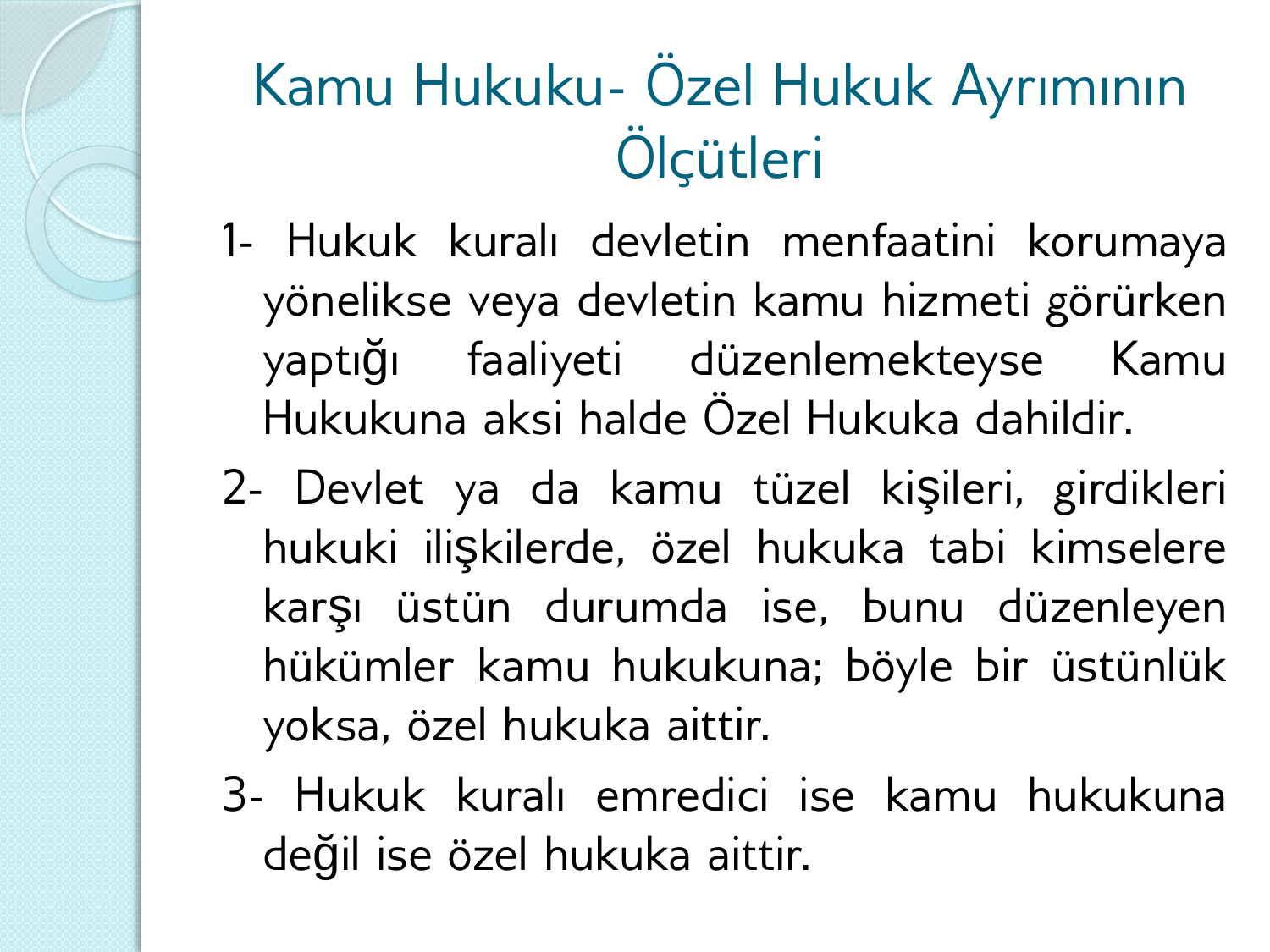

# Kamu Hukuku- Özel Hukuk Ayrımının Ölçütleri
1- Hukuk kuralı devletin menfaatini korumaya yönelikse veya devletin kamu hizmeti görürken yaptığı faaliyeti düzenlemekteyse Kamu Hukukuna aksi halde Özel Hukuka dahildir.
2- Devlet ya da kamu tüzel kişileri, girdikleri hukuki ilişkilerde, özel hukuka tabi kimselere karşı üstün durumda ise, bunu düzenleyen hükümler kamu hukukuna; böyle bir üstünlük yoksa, özel hukuka aittir.
3- Hukuk kuralı emredici ise kamu hukukuna değil ise özel hukuka aittir.